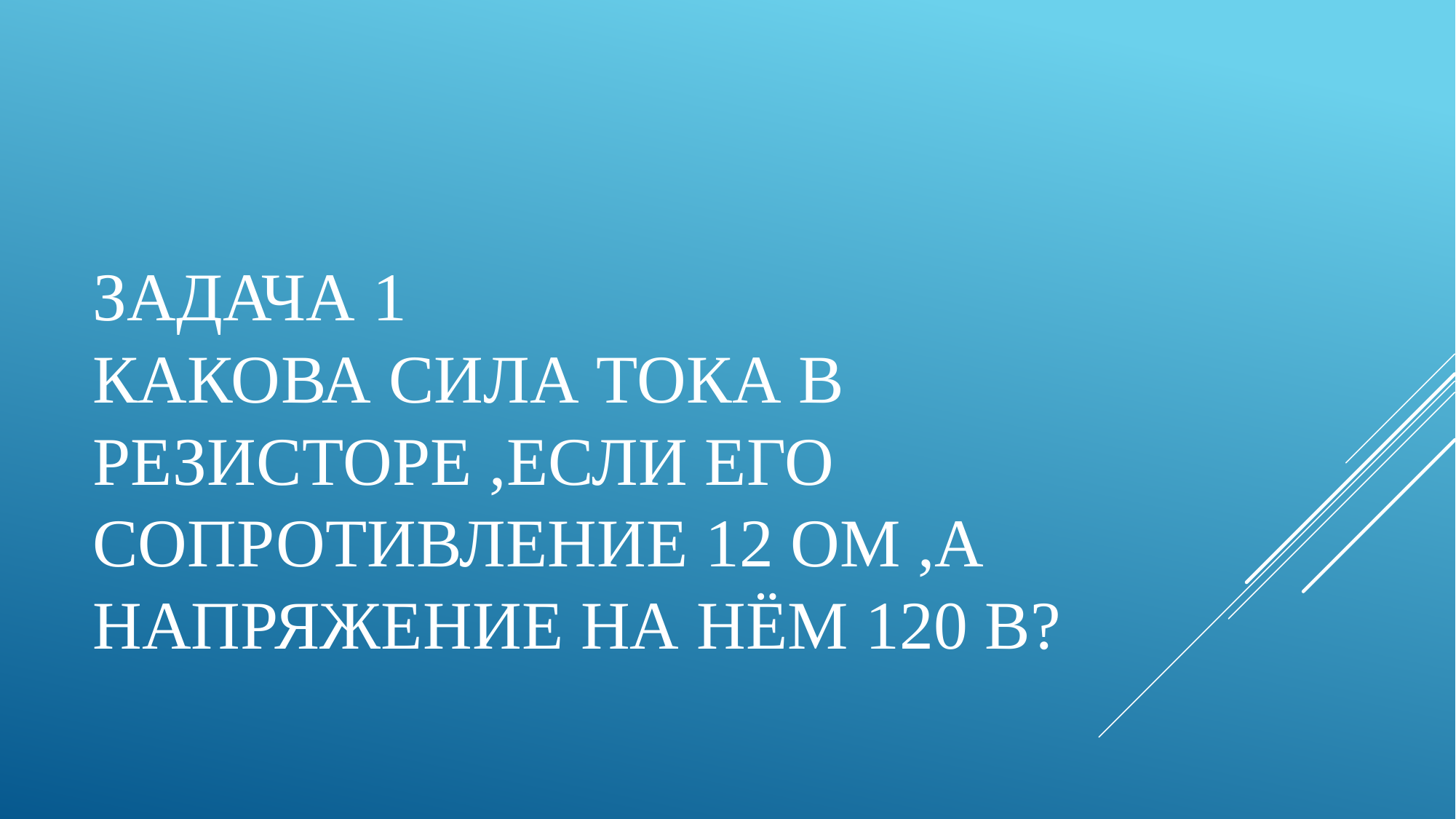

# ЗАДАЧА 1 Какова сила тока в резисторе ,если его сопротивление 12 Ом ,а напряжение на нём 120 В?